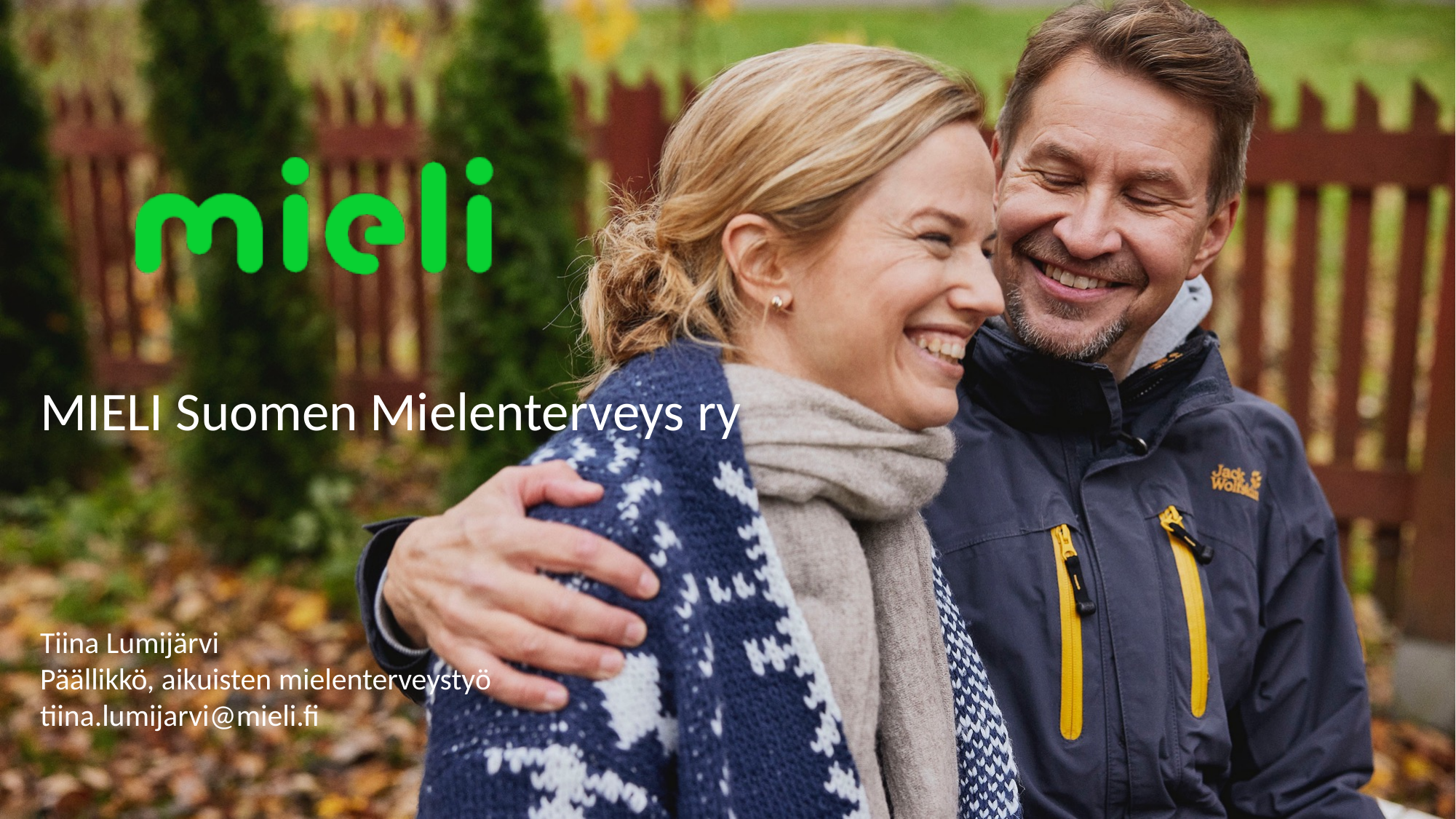

MIELI Suomen Mielenterveys ry
Tiina Lumijärvi
Päällikkö, aikuisten mielenterveystyö
tiina.lumijarvi@mieli.fi